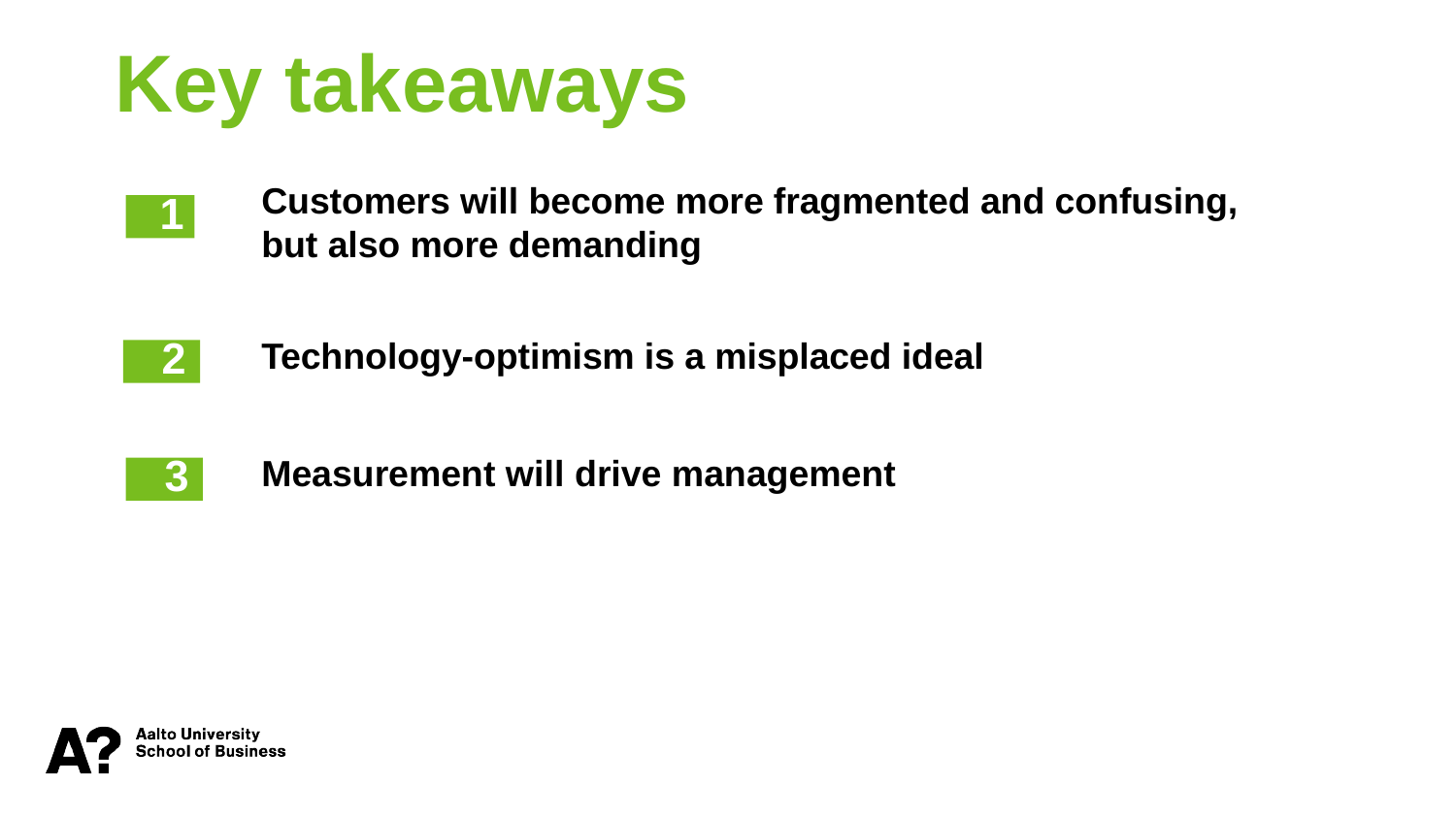

Key takeaways

Customers will become more fragmented and confusing, but also more demanding

Technology-optimism is a misplaced ideal

Measurement will drive management

1
2
3